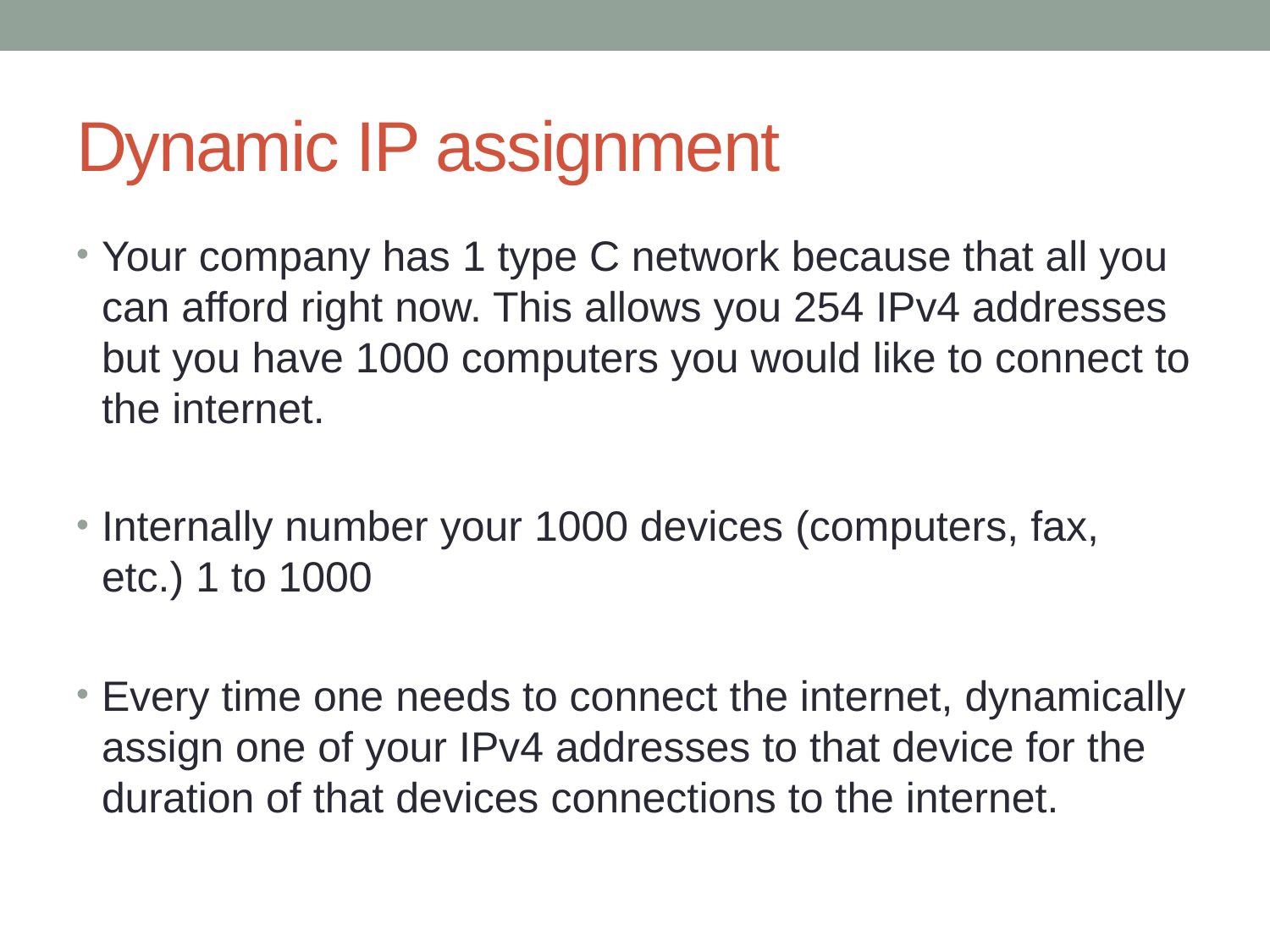

# Dynamic IP assignment
Your company has 1 type C network because that all you can afford right now. This allows you 254 IPv4 addresses but you have 1000 computers you would like to connect to the internet.

Internally number your 1000 devices (computers, fax, etc.) 1 to 1000

Every time one needs to connect the internet, dynamically assign one of your IPv4 addresses to that device for the duration of that devices connections to the internet.